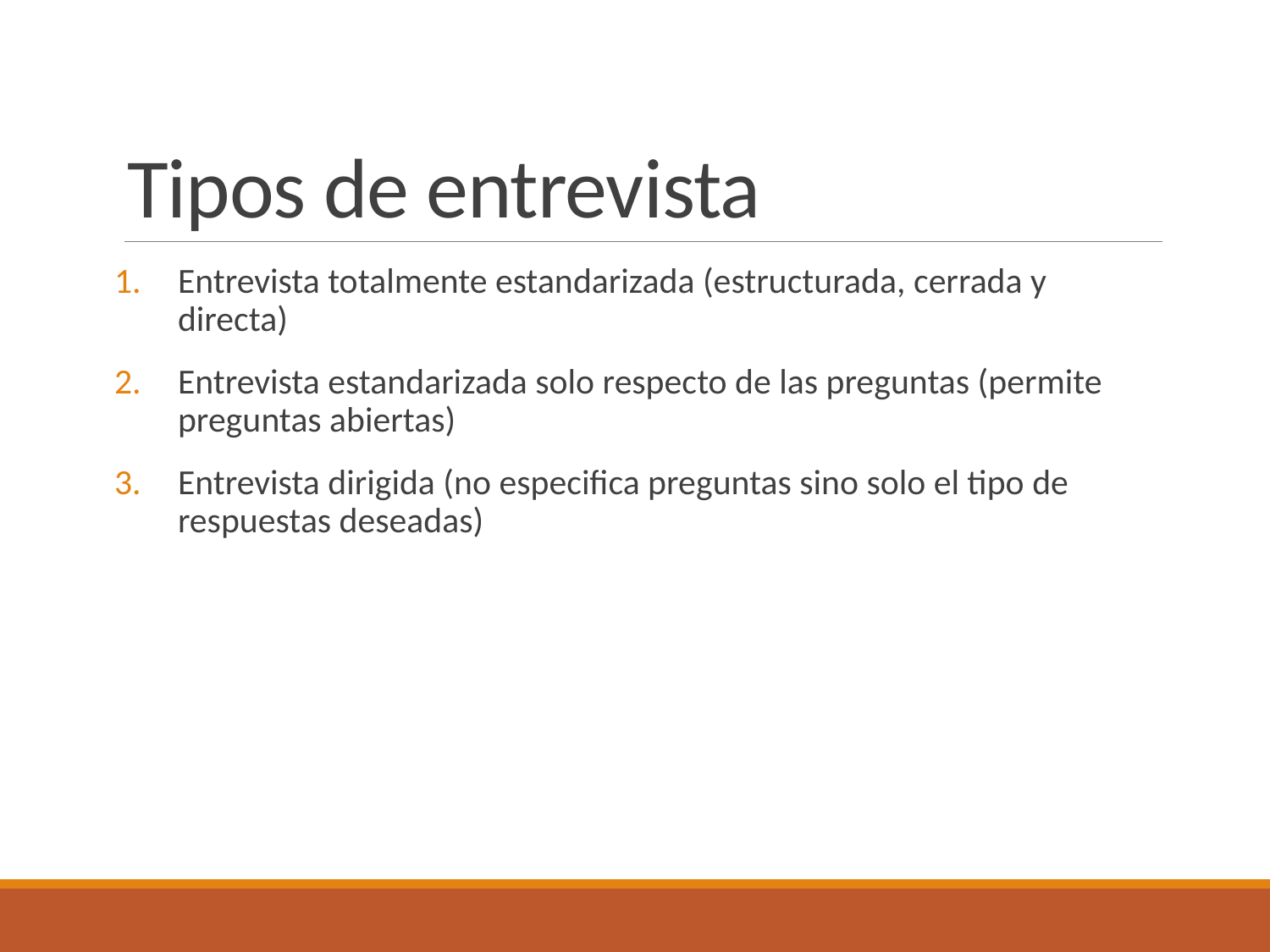

# Tipos de entrevista
Entrevista totalmente estandarizada (estructurada, cerrada y directa)
Entrevista estandarizada solo respecto de las preguntas (permite preguntas abiertas)
Entrevista dirigida (no especifica preguntas sino solo el tipo de respuestas deseadas)